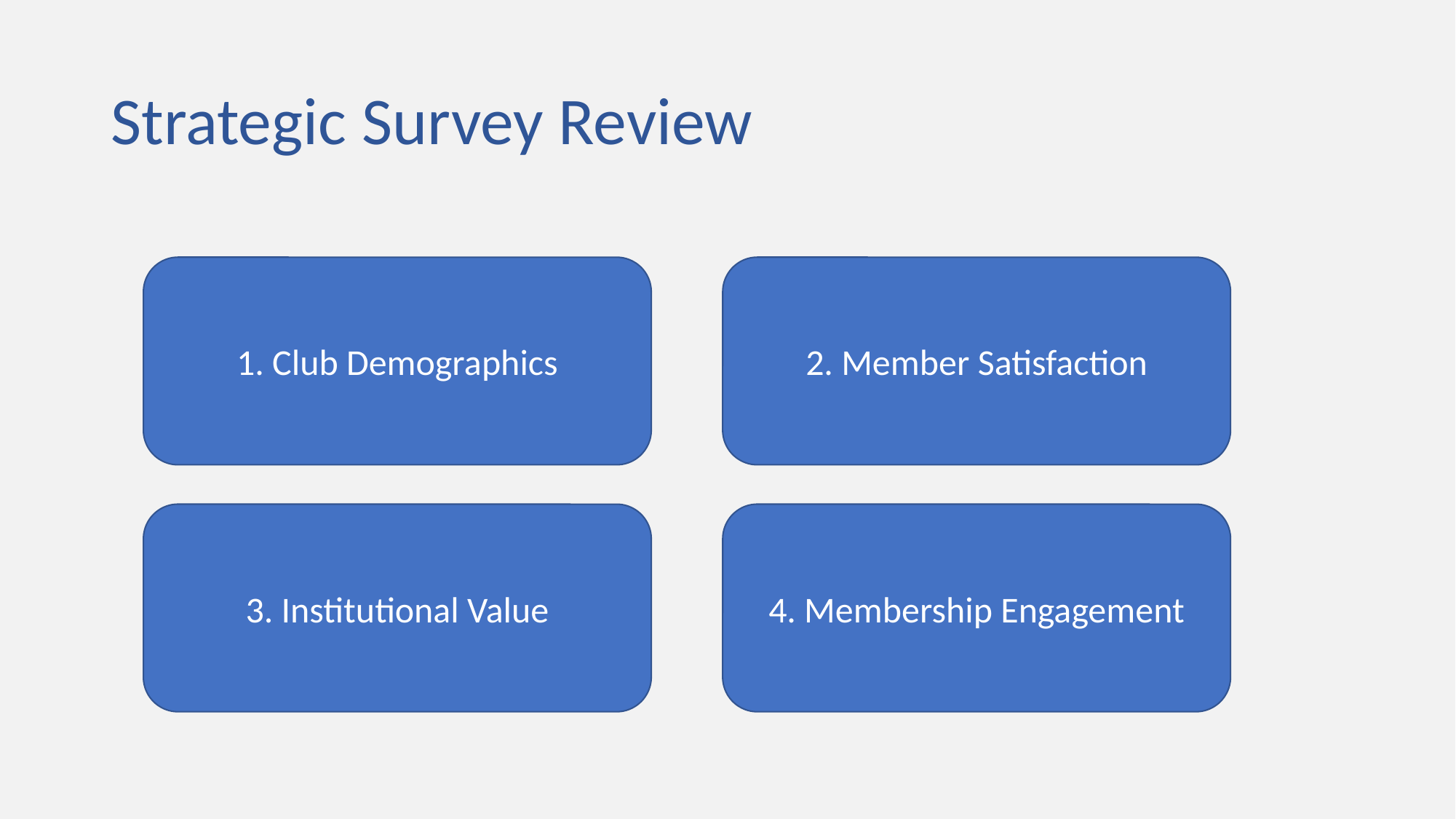

# Strategic Survey Review
1. Club Demographics
2. Member Satisfaction
3. Institutional Value
4. Membership Engagement